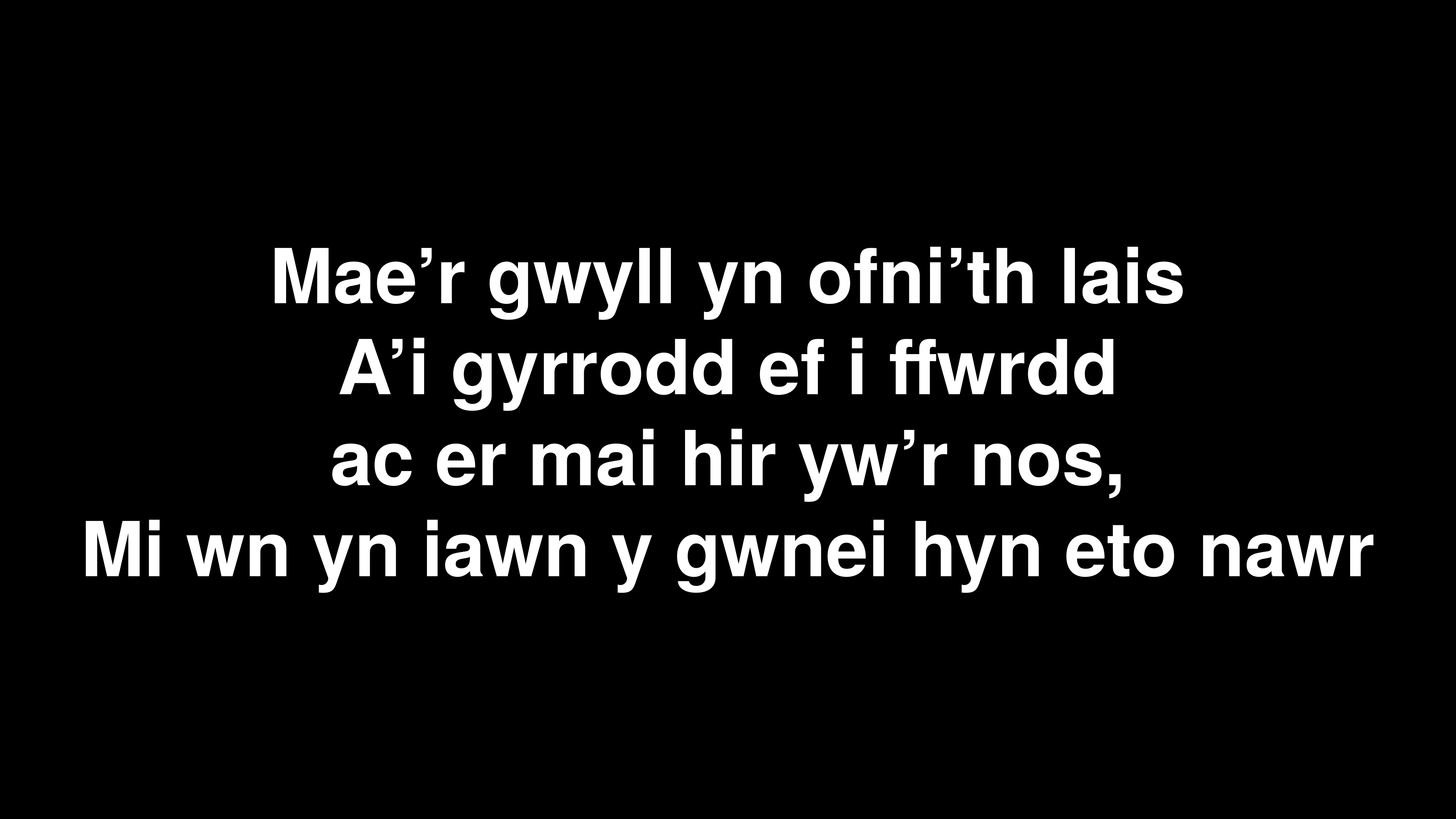

Mae’r gwyll yn ofni’th lais
A’i gyrrodd ef i ffwrdd
ac er mai hir yw’r nos,
Mi wn yn iawn y gwnei hyn eto nawr